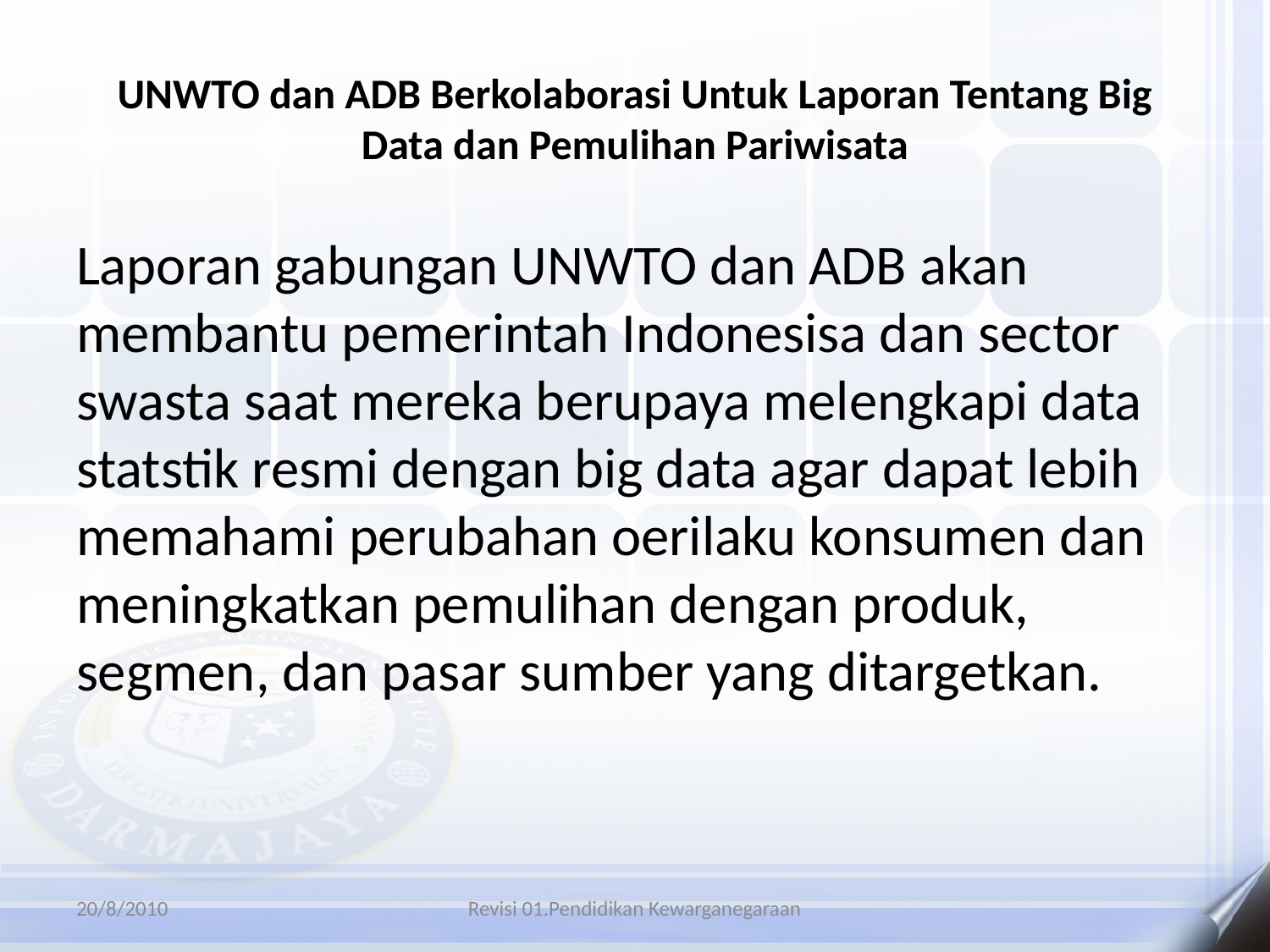

# UNWTO dan ADB Berkolaborasi Untuk Laporan Tentang Big Data dan Pemulihan Pariwisata
Laporan gabungan UNWTO dan ADB akan membantu pemerintah Indonesisa dan sector swasta saat mereka berupaya melengkapi data statstik resmi dengan big data agar dapat lebih memahami perubahan oerilaku konsumen dan meningkatkan pemulihan dengan produk, segmen, dan pasar sumber yang ditargetkan.
20/8/2010
Revisi 01.Pendidikan Kewarganegaraan
2